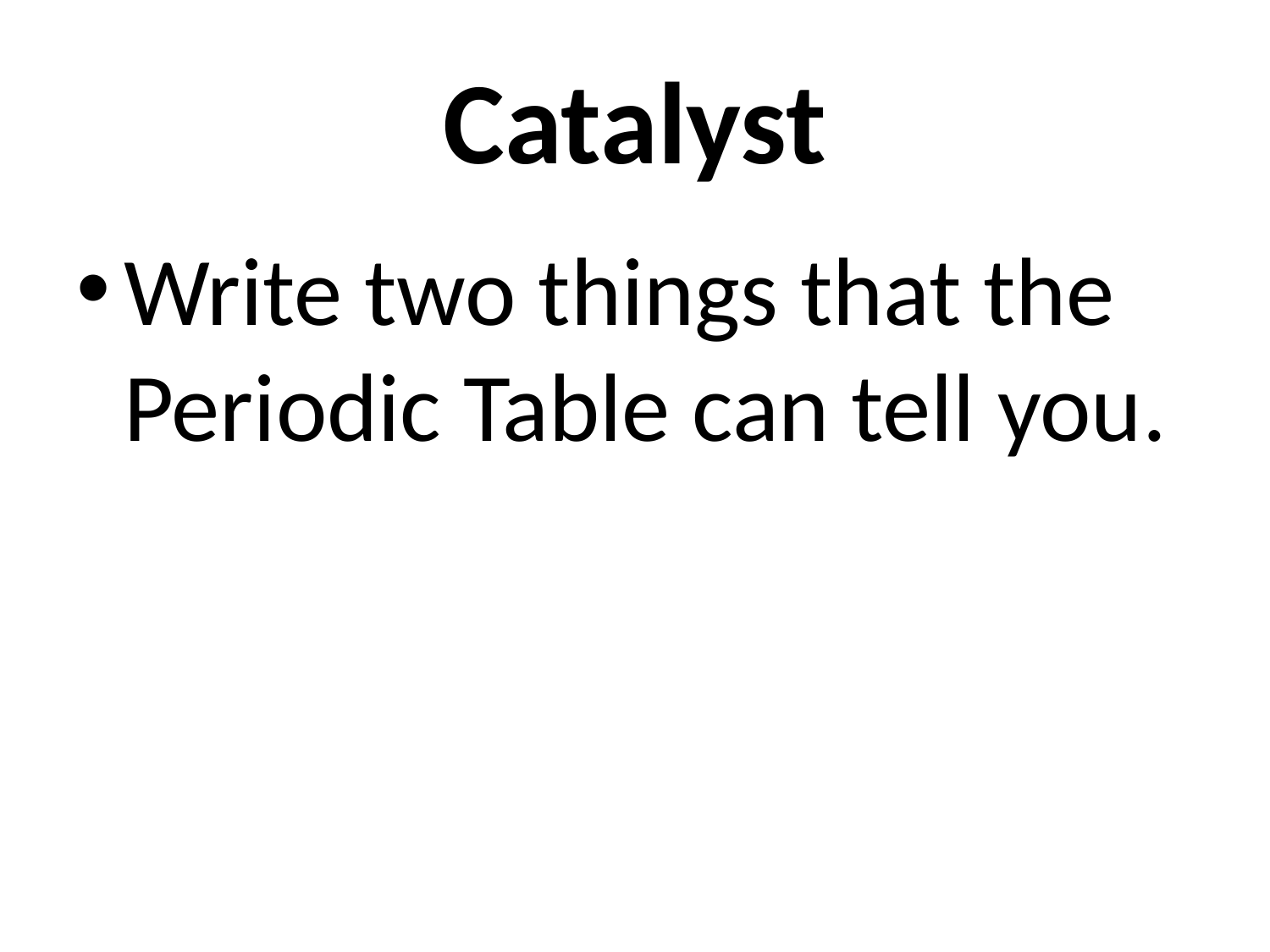

# Catalyst
Write two things that the Periodic Table can tell you.